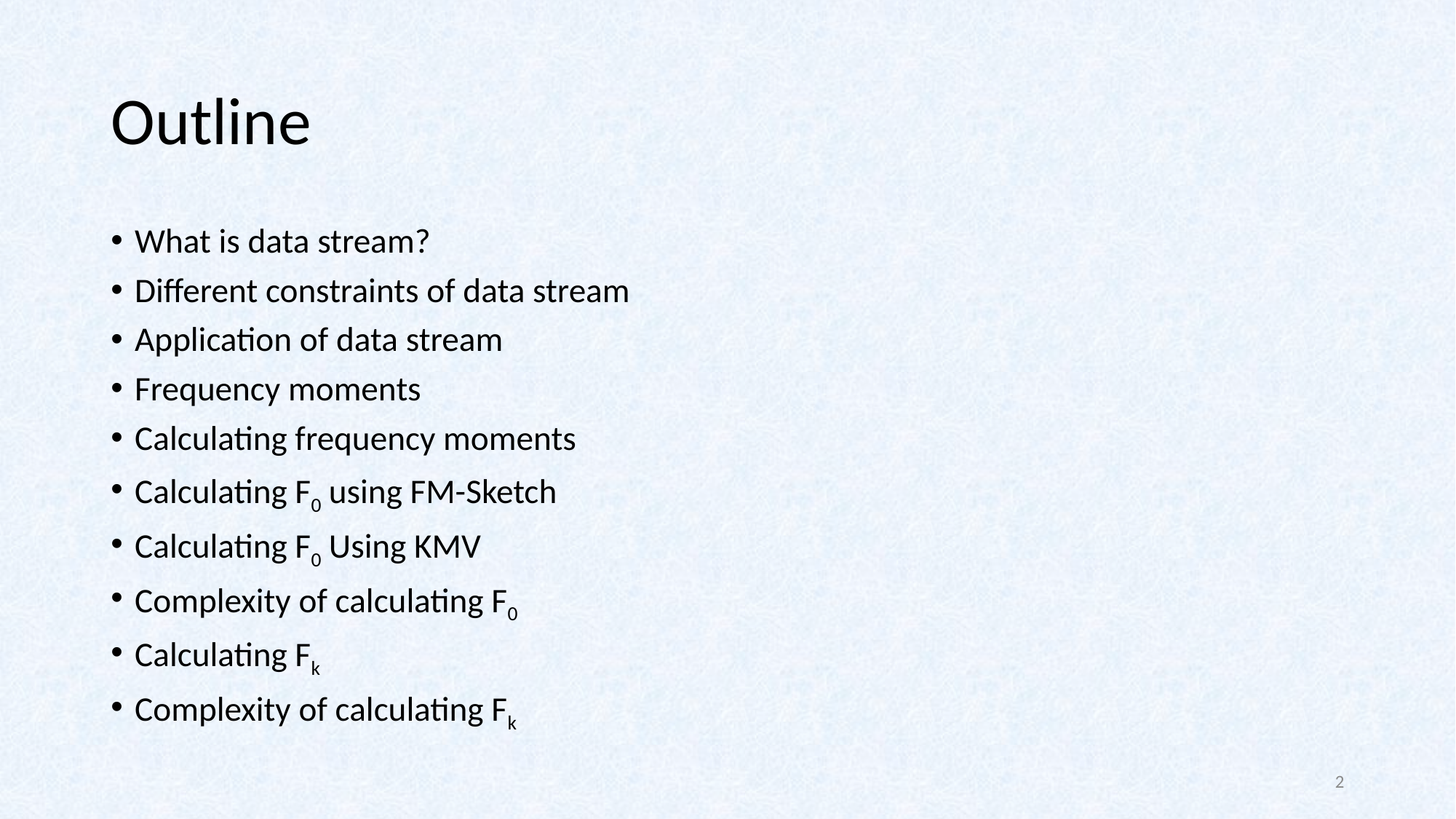

# Outline
What is data stream?
Different constraints of data stream
Application of data stream
Frequency moments
Calculating frequency moments
Calculating F0 using FM-Sketch
Calculating F0 Using KMV
Complexity of calculating F0
Calculating Fk
Complexity of calculating Fk

2